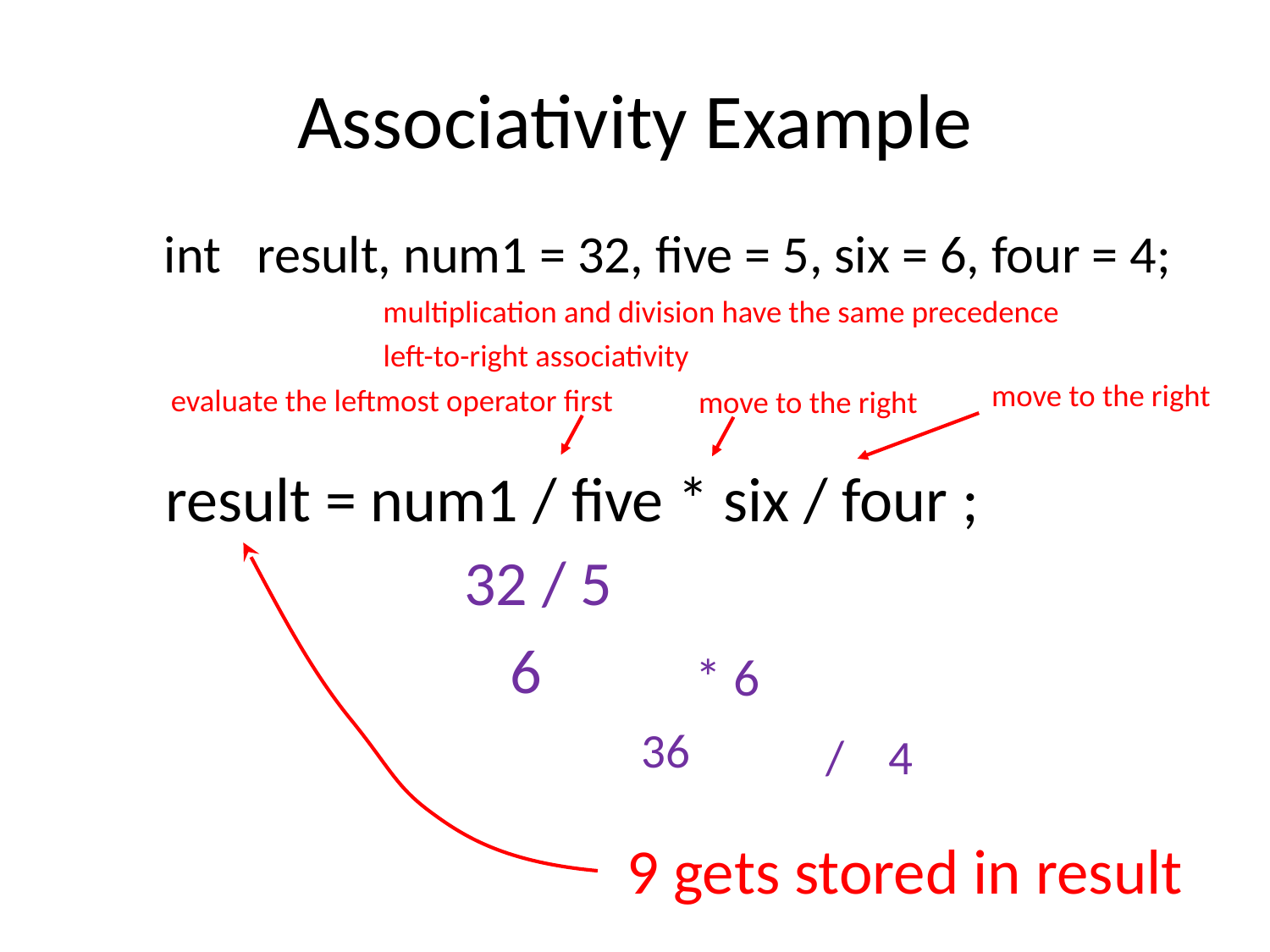

# Associativity Example
int   result, num1 = 32, five = 5, six = 6, four = 4;
multiplication and division have the same precedence
left-to-right associativity
move to the right
evaluate the leftmost operator first
move to the right
result = num1 / five * six / four ;
32 / 5

6
* 6
36
/    4
9 gets stored in result